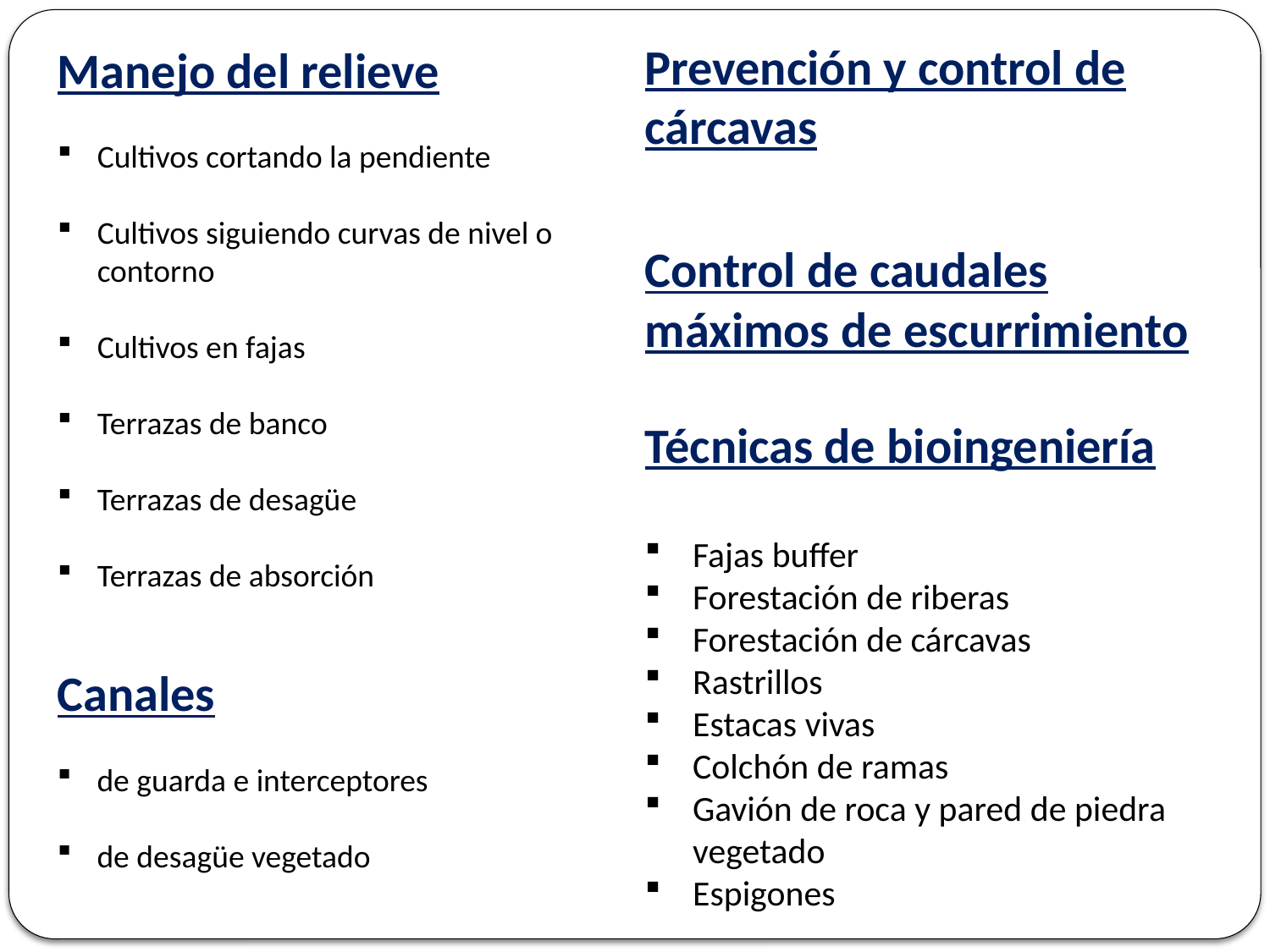

Manejo del relieve

Cultivos cortando la pendiente

Cultivos siguiendo curvas de nivel o contorno

Cultivos en fajas

Terrazas de banco

Terrazas de desagüe

Terrazas de absorción
Prevención y control de cárcavas

Control de caudales máximos de escurrimiento
Técnicas de bioingeniería

Fajas buffer
Forestación de riberas
Forestación de cárcavas
Rastrillos
Estacas vivas
Colchón de ramas
Gavión de roca y pared de piedra vegetado
Espigones

Canales

de guarda e interceptores

de desagüe vegetado